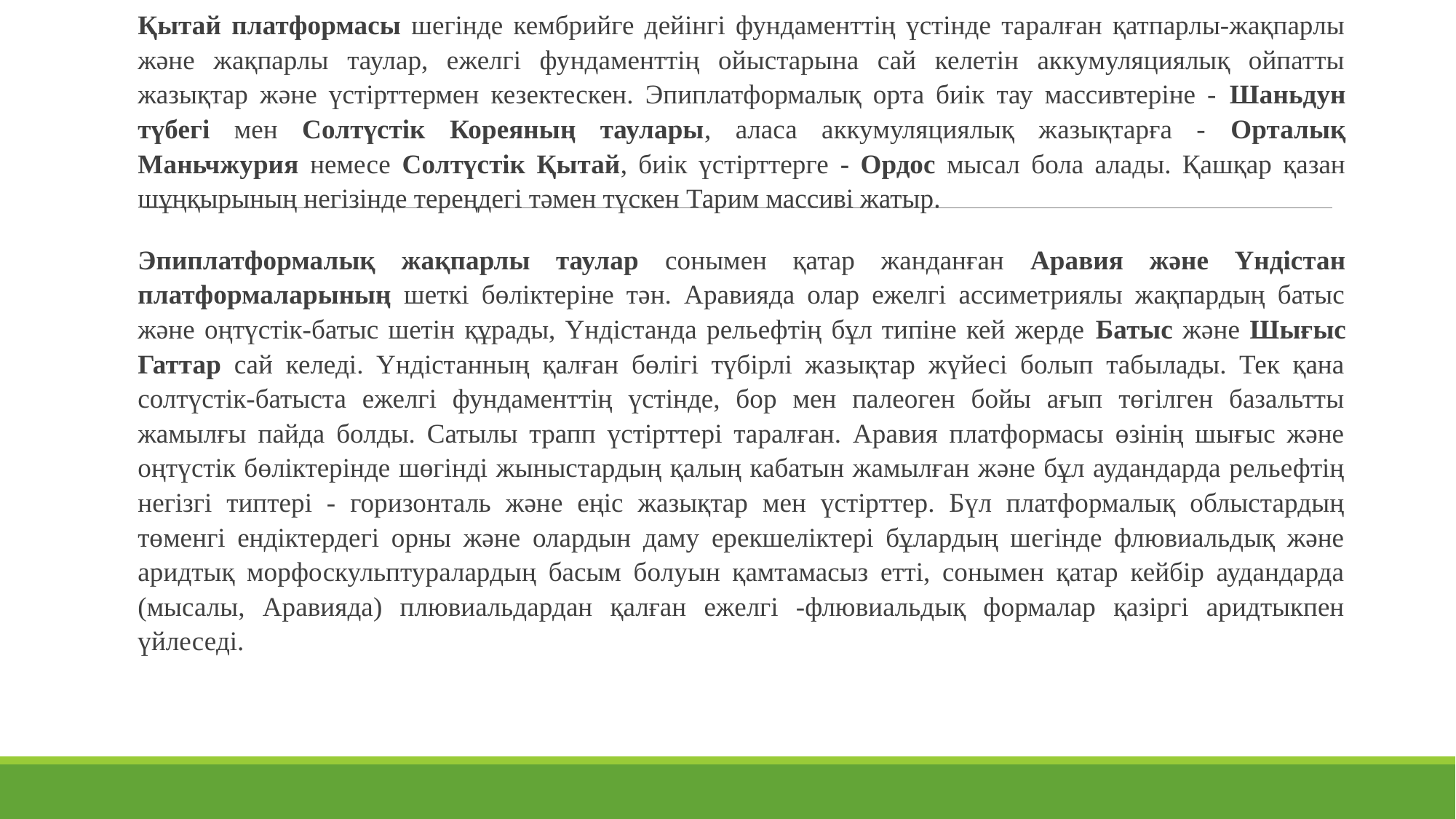

Қытай платформасы шегінде кембрийге дейінгі фундаменттің үстінде таралған қатпарлы-жақпарлы және жақпарлы таулар, ежелгі фундаменттің ойыстарына сай келетін аккумуляциялық ойпатты жазықтар және үстірттермен кезектескен. Эпиплатформалық орта биік тау массивтеріне - Шаньдун түбегі мен Солтүстік Кореяның таулары, аласа аккумуляциялық жазықтарға - Орталық Маньчжурия немесе Солтүстік Қытай, биік үстірттерге - Ордос мысал бола алады. Қашқар қазан шұңқырының негізінде тереңдегі тәмен түскен Тарим массиві жатыр.
Эпиплатформалық жақпарлы таулар сонымен қатар жанданған Аравия және Үндістан платформаларының шеткі бөліктеріне тән. Аравияда олар ежелгі ассиметриялы жақпардың батыс және оңтүстік-батыс шетін құрады, Үндістанда рельефтің бұл типіне кей жерде Батыс және Шығыс Гаттар сай келеді. Үндістанның қалған бөлігі түбірлі жазықтар жүйесі болып табылады. Тек қана солтүстік-батыста ежелгі фундаменттің үстінде, бор мен палеоген бойы ағып төгілген базальтты жамылғы пайда болды. Сатылы трапп үстірттері таралған. Аравия платформасы өзінің шығыс және оңтүстік бөліктерінде шөгінді жыныстардың қалың кабатын жамылған және бұл аудандарда рельефтің негізгі типтері - горизонталь және еңіс жазықтар мен үстірттер. Бүл платформалық облыстардың төменгі ендіктердегі орны және олардын даму ерекшеліктері бұлардың шегінде флювиальдық және аридтық морфоскульптуралардың басым болуын қамтамасыз етті, сонымен қатар кейбір аудандарда (мысалы, Аравияда) плювиальдардан қалған ежелгі -флювиальдық формалар қазіргі аридтыкпен үйлеседі.